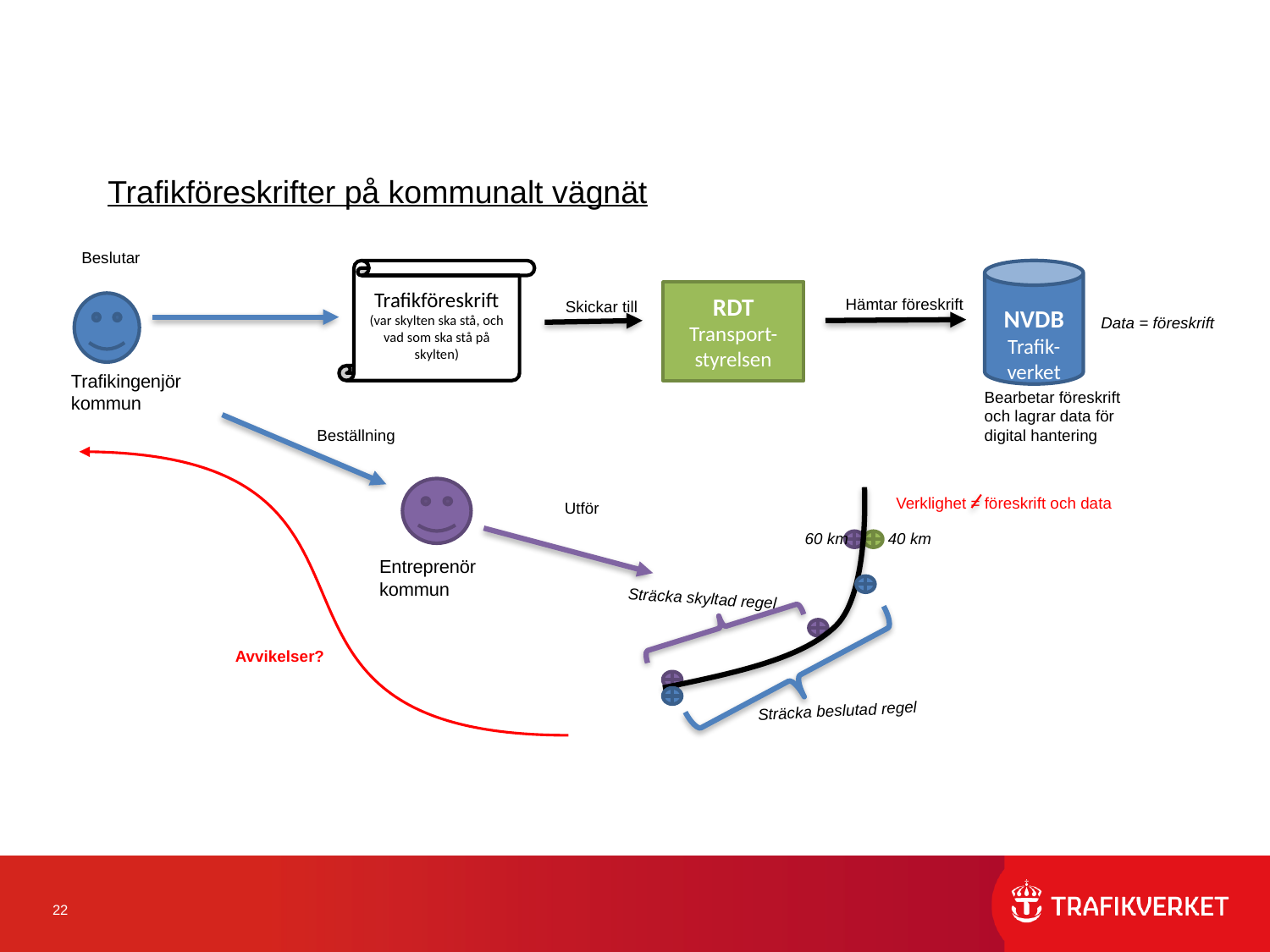

Trafikföreskrifter på kommunalt vägnät
Beslutar

Trafikingenjör
kommun
Trafikföreskrift (var skylten ska stå, och vad som ska stå på skylten)
Skickar till
RDT Transport-styrelsen

NVDB
Trafik-verket
Hämtar föreskrift
Data = föreskrift
Bearbetar föreskrift
och lagrar data för
digital hantering
Beställning

Utför
Entreprenör
kommun

Sträcka beslutad regel
Verklighet = föreskrift och data
60 km
40 km

Sträcka skyltad regel

Avvikelser?